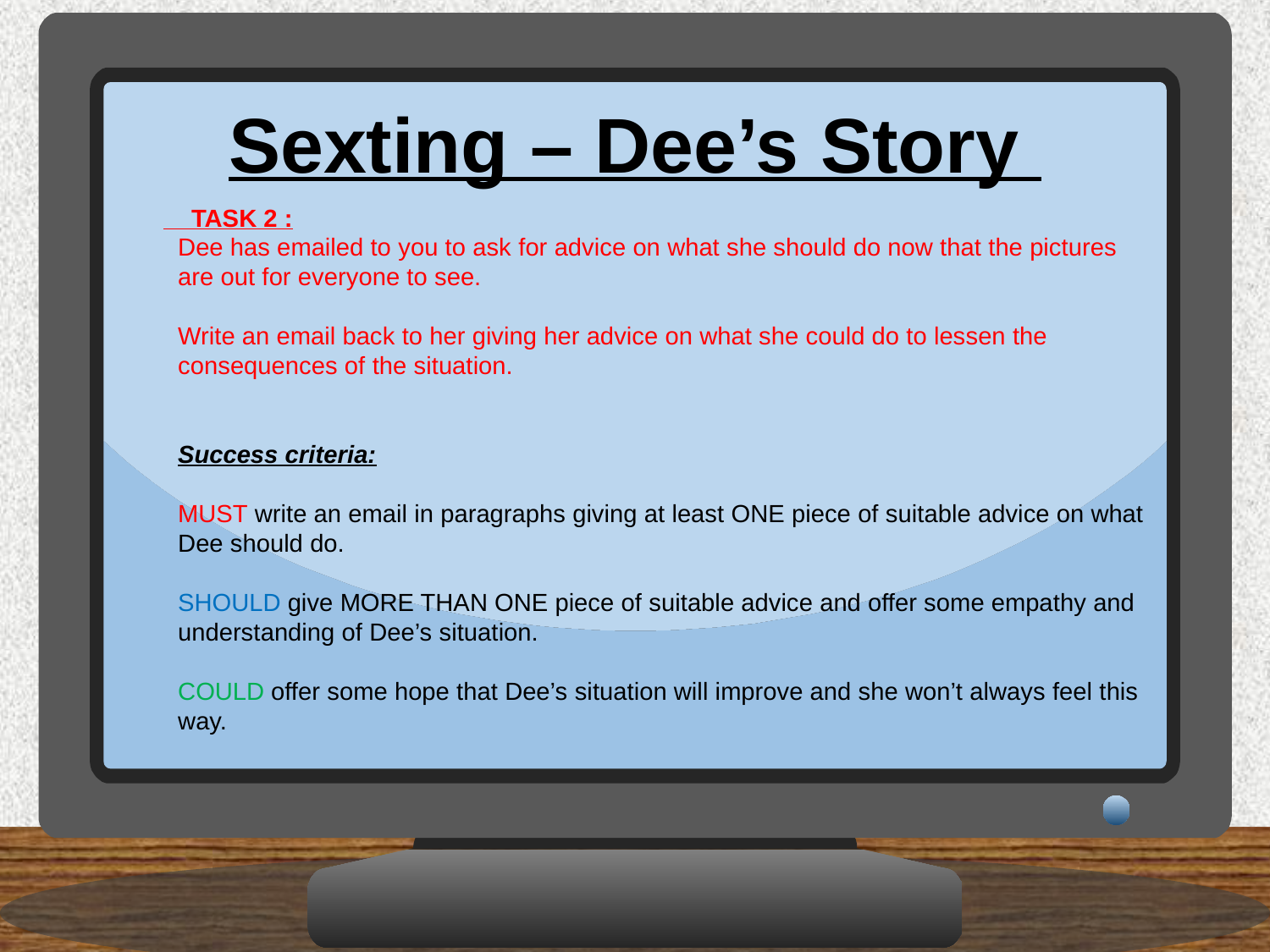

Sexting – Dee’s Story
           TASK 2 :
Dee has emailed to you to ask for advice on what she should do now that the pictures are out for everyone to see.

Write an email back to her giving her advice on what she could do to lessen the consequences of the situation.

Success criteria:

MUST write an email in paragraphs giving at least ONE piece of suitable advice on what Dee should do.

SHOULD give MORE THAN ONE piece of suitable advice and offer some empathy and understanding of Dee’s situation.

COULD offer some hope that Dee’s situation will improve and she won’t always feel this way.